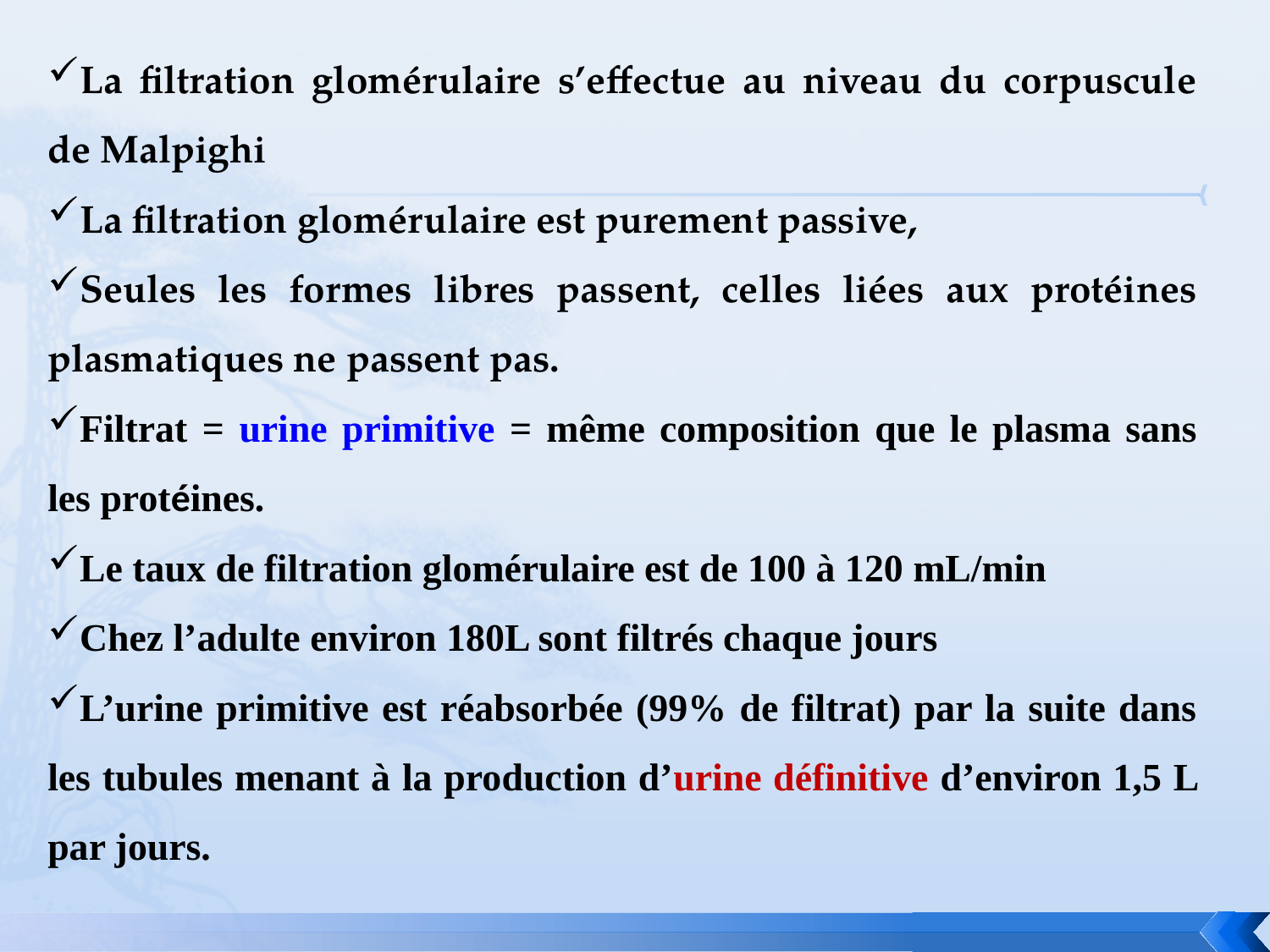

La filtration glomérulaire s’effectue au niveau du corpuscule de Malpighi
La filtration glomérulaire est purement passive,
Seules les formes libres passent, celles liées aux protéines plasmatiques ne passent pas.
Filtrat = urine primitive = même composition que le plasma sans les protéines.
Le taux de filtration glomérulaire est de 100 à 120 mL/min
Chez l’adulte environ 180L sont filtrés chaque jours
L’urine primitive est réabsorbée (99% de filtrat) par la suite dans les tubules menant à la production d’urine définitive d’environ 1,5 L par jours.